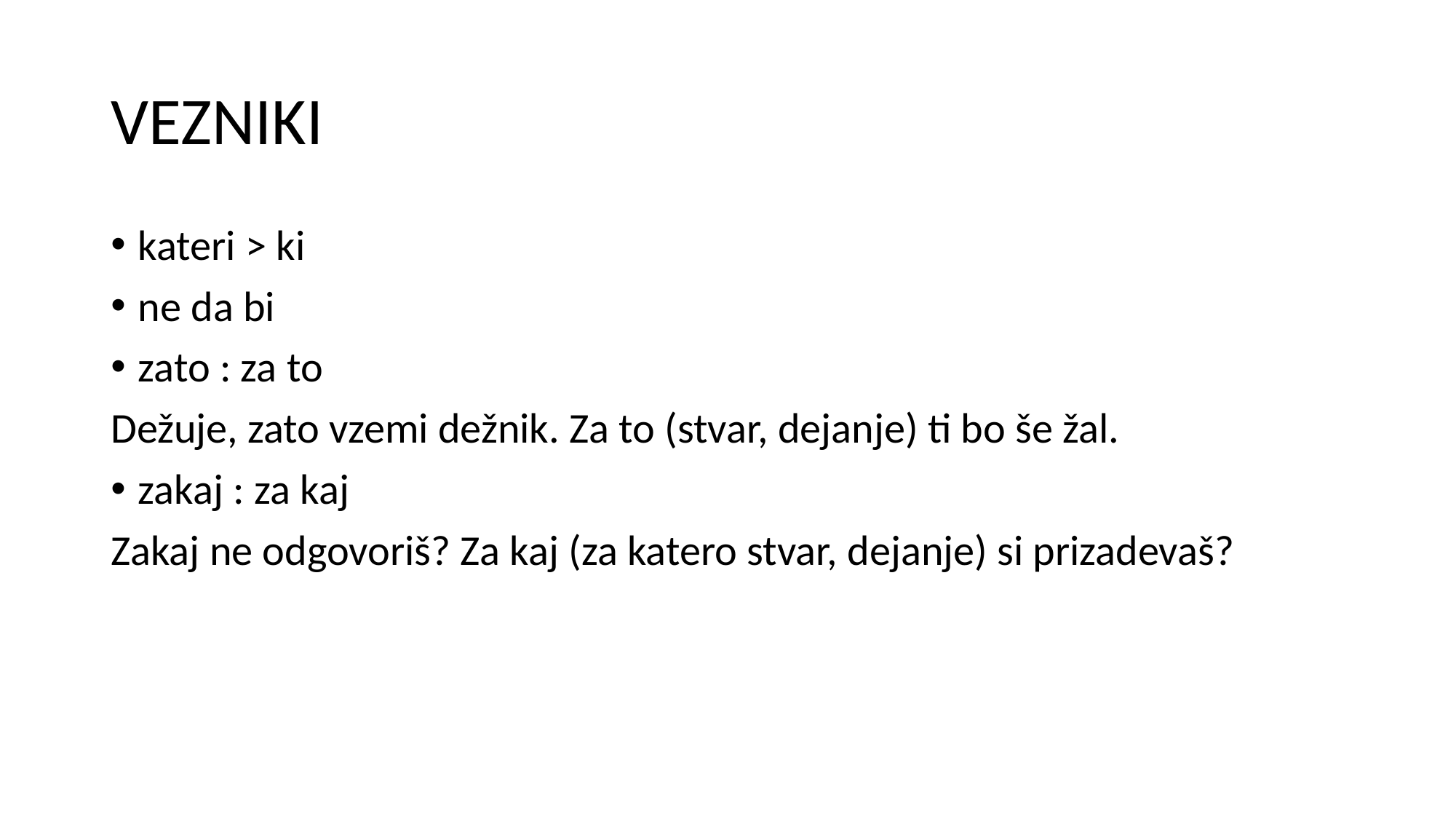

# VEZNIKI
kateri > ki
ne da bi
zato : za to
Dežuje, zato vzemi dežnik. Za to (stvar, dejanje) ti bo še žal.
zakaj : za kaj
Zakaj ne odgovoriš? Za kaj (za katero stvar, dejanje) si prizadevaš?